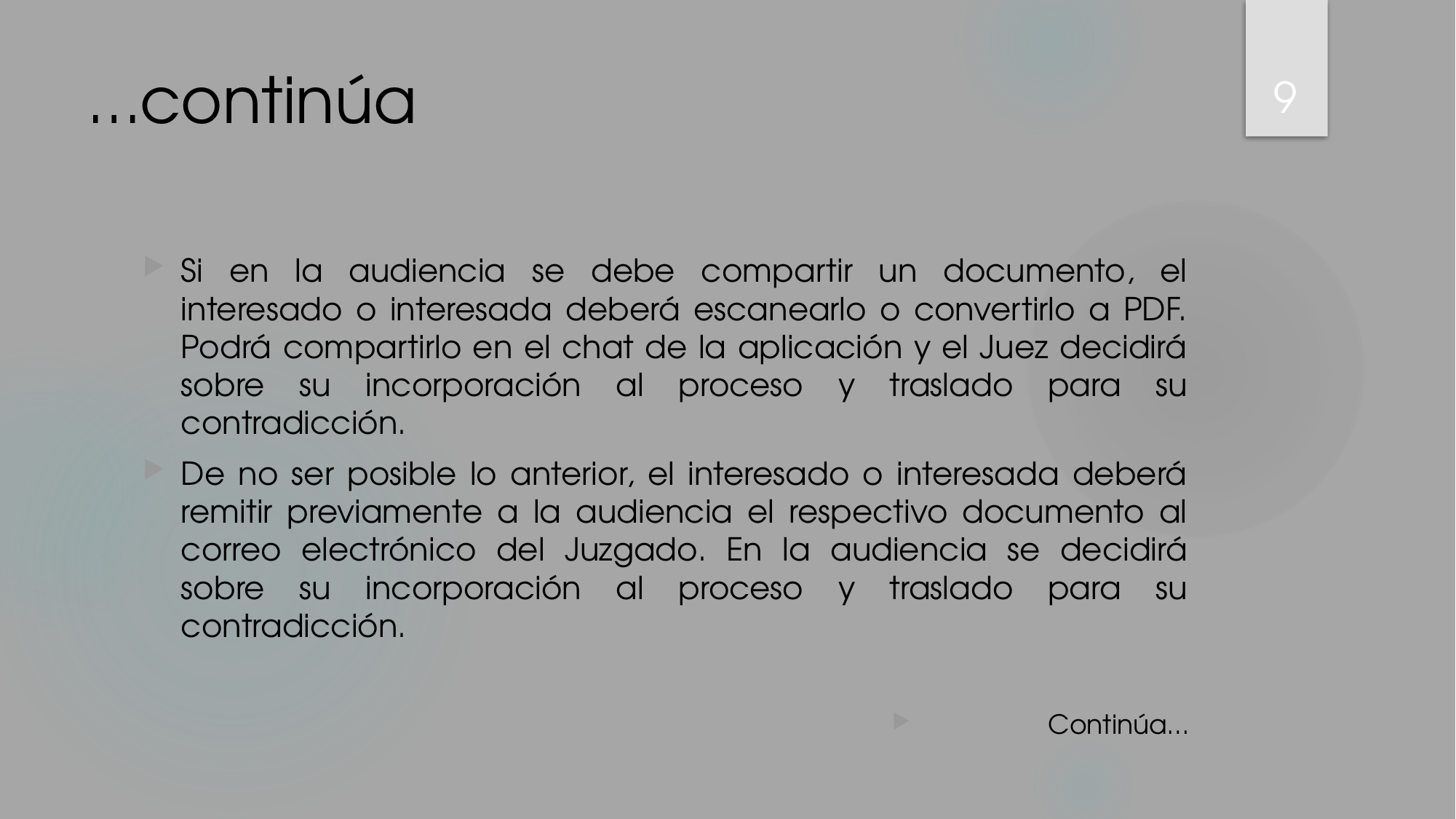

9
# …continúa
Si en la audiencia se debe compartir un documento, el interesado o interesada deberá escanearlo o convertirlo a PDF. Podrá compartirlo en el chat de la aplicación y el Juez decidirá sobre su incorporación al proceso y traslado para su contradicción.
De no ser posible lo anterior, el interesado o interesada deberá remitir previamente a la audiencia el respectivo documento al correo electrónico del Juzgado. En la audiencia se decidirá sobre su incorporación al proceso y traslado para su contradicción.

Continúa…